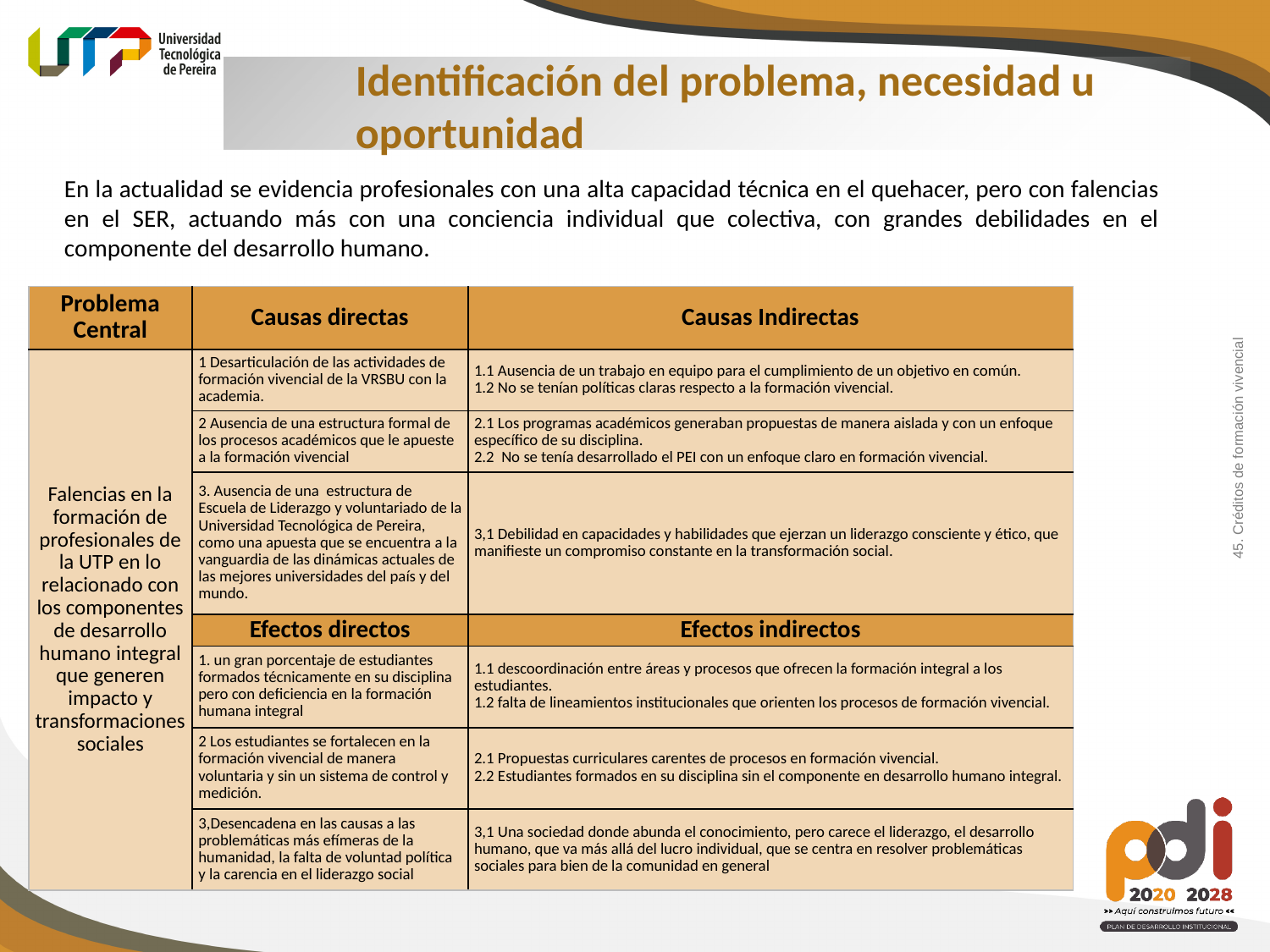

Identificación del problema, necesidad u oportunidad

En la actualidad se evidencia profesionales con una alta capacidad técnica en el quehacer, pero con falencias en el SER, actuando más con una conciencia individual que colectiva, con grandes debilidades en el componente del desarrollo humano.
| Problema Central | Causas directas | Causas Indirectas |
| --- | --- | --- |
| Falencias en la formación de profesionales de la UTP en lo relacionado con los componentes de desarrollo humano integral que generen impacto y transformaciones sociales | 1 Desarticulación de las actividades de formación vivencial de la VRSBU con la academia. | 1.1 Ausencia de un trabajo en equipo para el cumplimiento de un objetivo en común. 1.2 No se tenían políticas claras respecto a la formación vivencial. |
|  | 2 Ausencia de una estructura formal de los procesos académicos que le apueste a la formación vivencial | 2.1 Los programas académicos generaban propuestas de manera aislada y con un enfoque específico de su disciplina. 2.2 No se tenía desarrollado el PEI con un enfoque claro en formación vivencial. |
|  | 3. Ausencia de una estructura de Escuela de Liderazgo y voluntariado de la Universidad Tecnológica de Pereira, como una apuesta que se encuentra a la vanguardia de las dinámicas actuales de las mejores universidades del país y del mundo. | 3,1 Debilidad en capacidades y habilidades que ejerzan un liderazgo consciente y ético, que manifieste un compromiso constante en la transformación social. |
|  | Efectos directos | Efectos indirectos |
|  | 1. un gran porcentaje de estudiantes formados técnicamente en su disciplina pero con deficiencia en la formación humana integral | 1.1 descoordinación entre áreas y procesos que ofrecen la formación integral a los estudiantes. 1.2 falta de lineamientos institucionales que orienten los procesos de formación vivencial. |
|  | 2 Los estudiantes se fortalecen en la formación vivencial de manera voluntaria y sin un sistema de control y medición. | 2.1 Propuestas curriculares carentes de procesos en formación vivencial. 2.2 Estudiantes formados en su disciplina sin el componente en desarrollo humano integral. |
|  | 3,Desencadena en las causas a las problemáticas más efímeras de la humanidad, la falta de voluntad política y la carencia en el liderazgo social | 3,1 Una sociedad donde abunda el conocimiento, pero carece el liderazgo, el desarrollo humano, que va más allá del lucro individual, que se centra en resolver problemáticas sociales para bien de la comunidad en general |
45. Créditos de formación vivencial